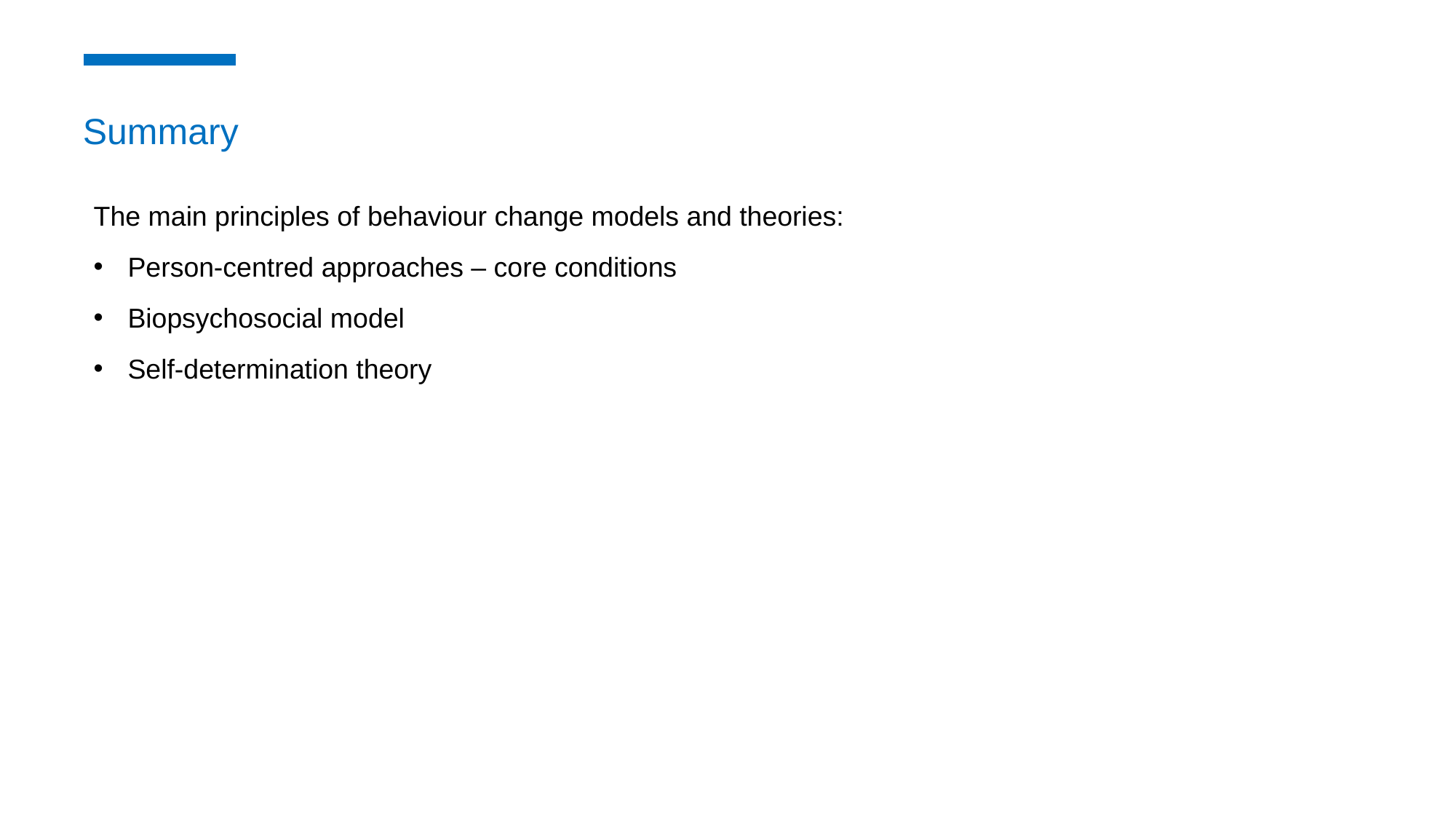

Summary

The main principles of behaviour change models and theories:
Person-centred approaches – core conditions
Biopsychosocial model
Self-determination theory